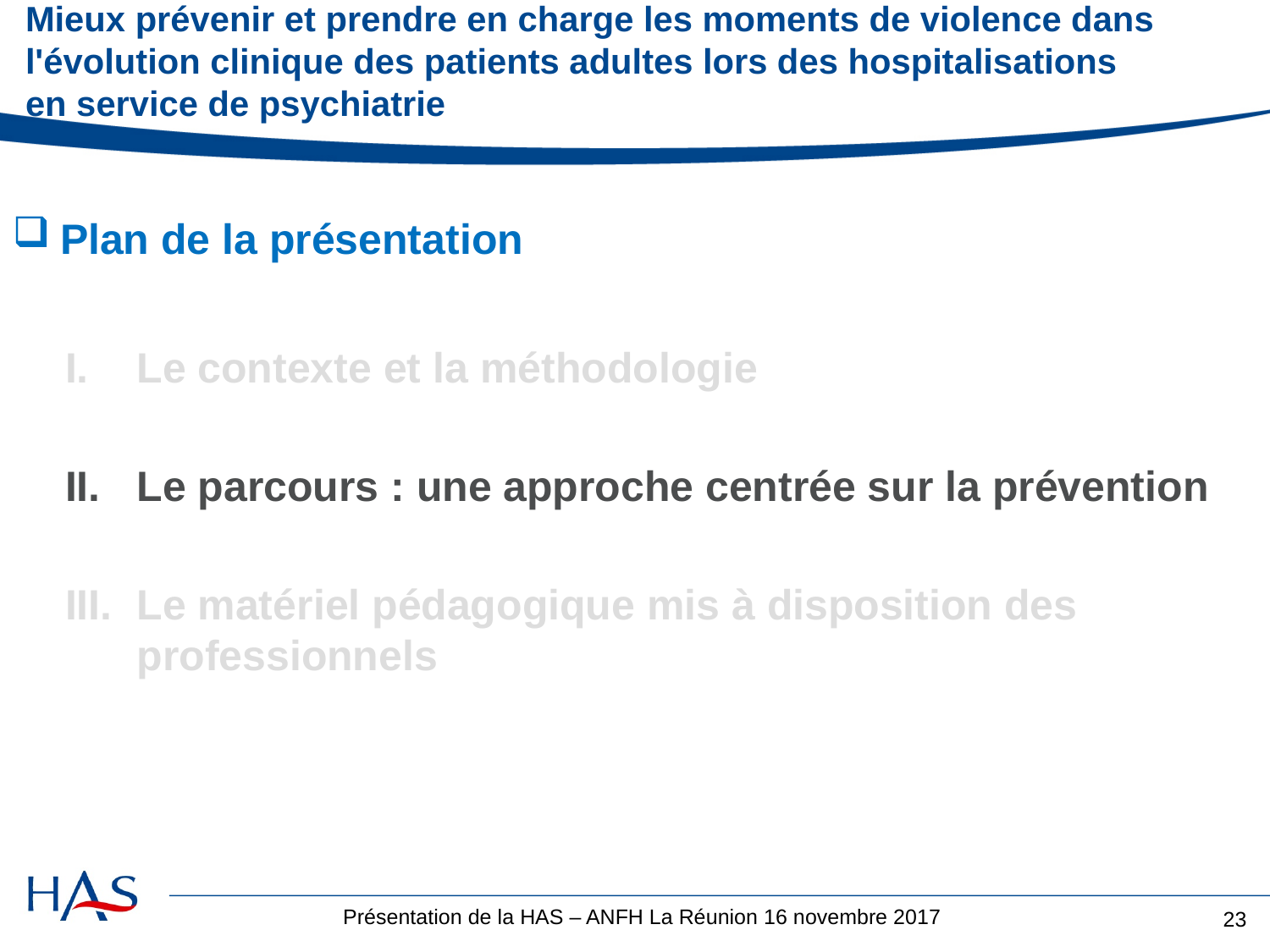

# Mieux prévenir et prendre en charge les moments de violence dans l'évolution clinique des patients adultes lors des hospitalisations en service de psychiatrie
Plan de la présentation

Le contexte et la méthodologie

Le parcours : une approche centrée sur la prévention

Le matériel pédagogique mis à disposition des professionnels
23